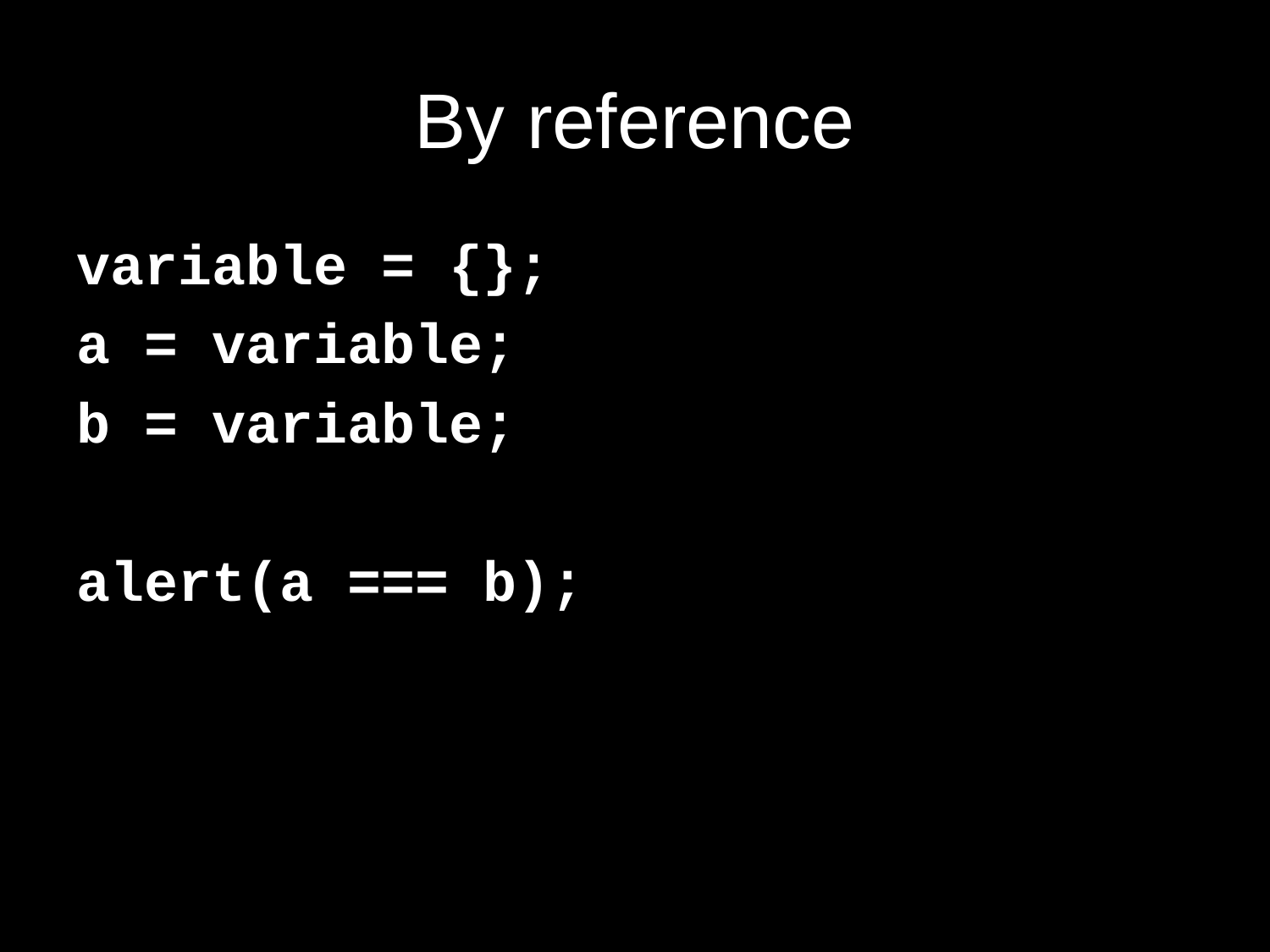

# By reference
variable = {};
a = variable;
b = variable;

alert(a === b);